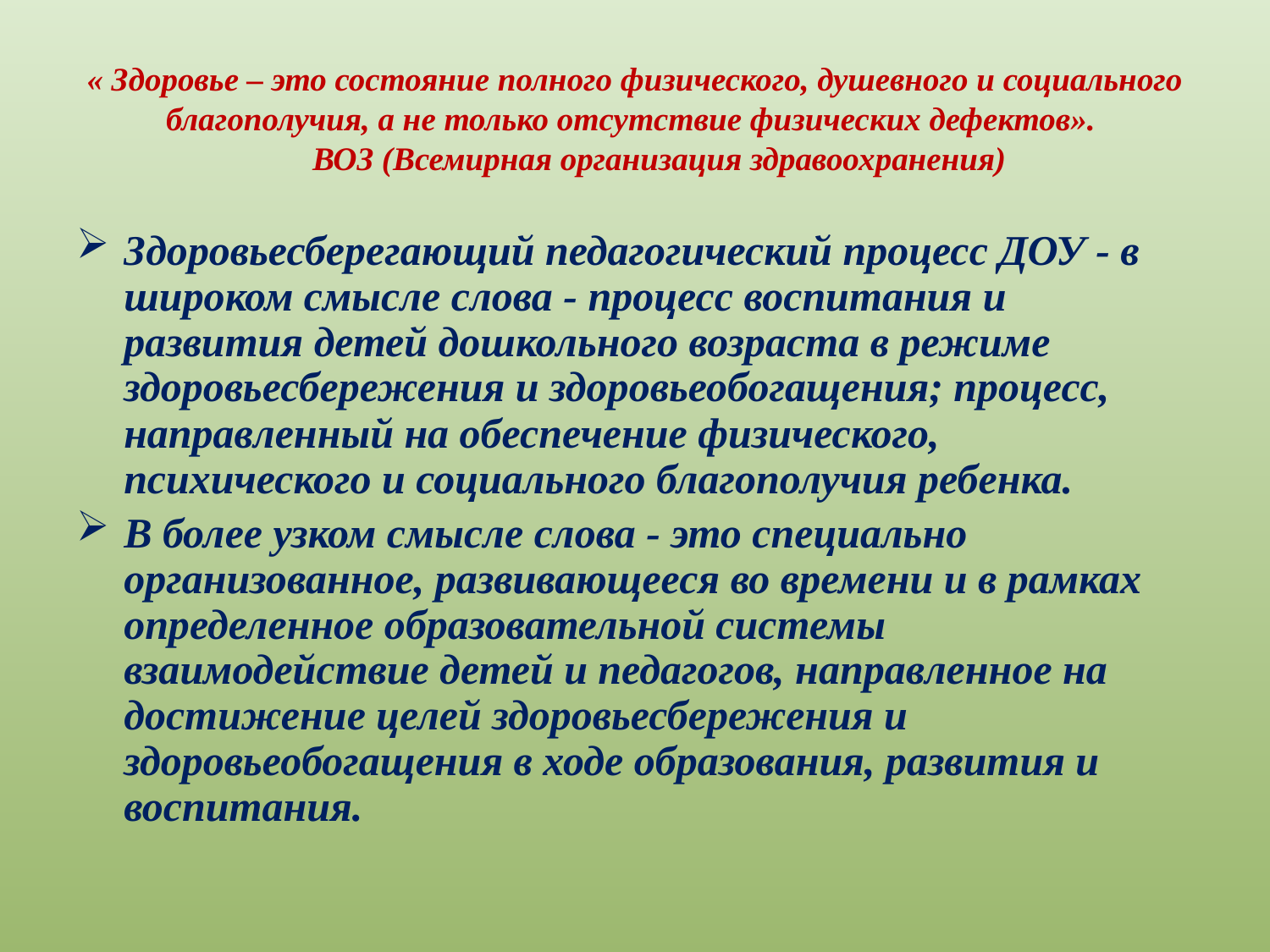

# « Здоровье – это состояние полного физического, душевного и социального благополучия, а не только отсутствие физических дефектов». ВОЗ (Всемирная организация здравоохранения)
Здоровьесберегающий педагогический процесс ДОУ - в широком смысле слова - процесс воспитания и развития детей дошкольного возраста в режиме здоровьесбережения и здоровьеобогащения; процесс, направленный на обеспечение физического, психического и социального благополучия ребенка.
В более узком смысле слова - это специально организованное, развивающееся во времени и в рамках определенное образовательной системы взаимодействие детей и педагогов, направленное на достижение целей здоровьесбережения и здоровьеобогащения в ходе образования, развития и воспитания.